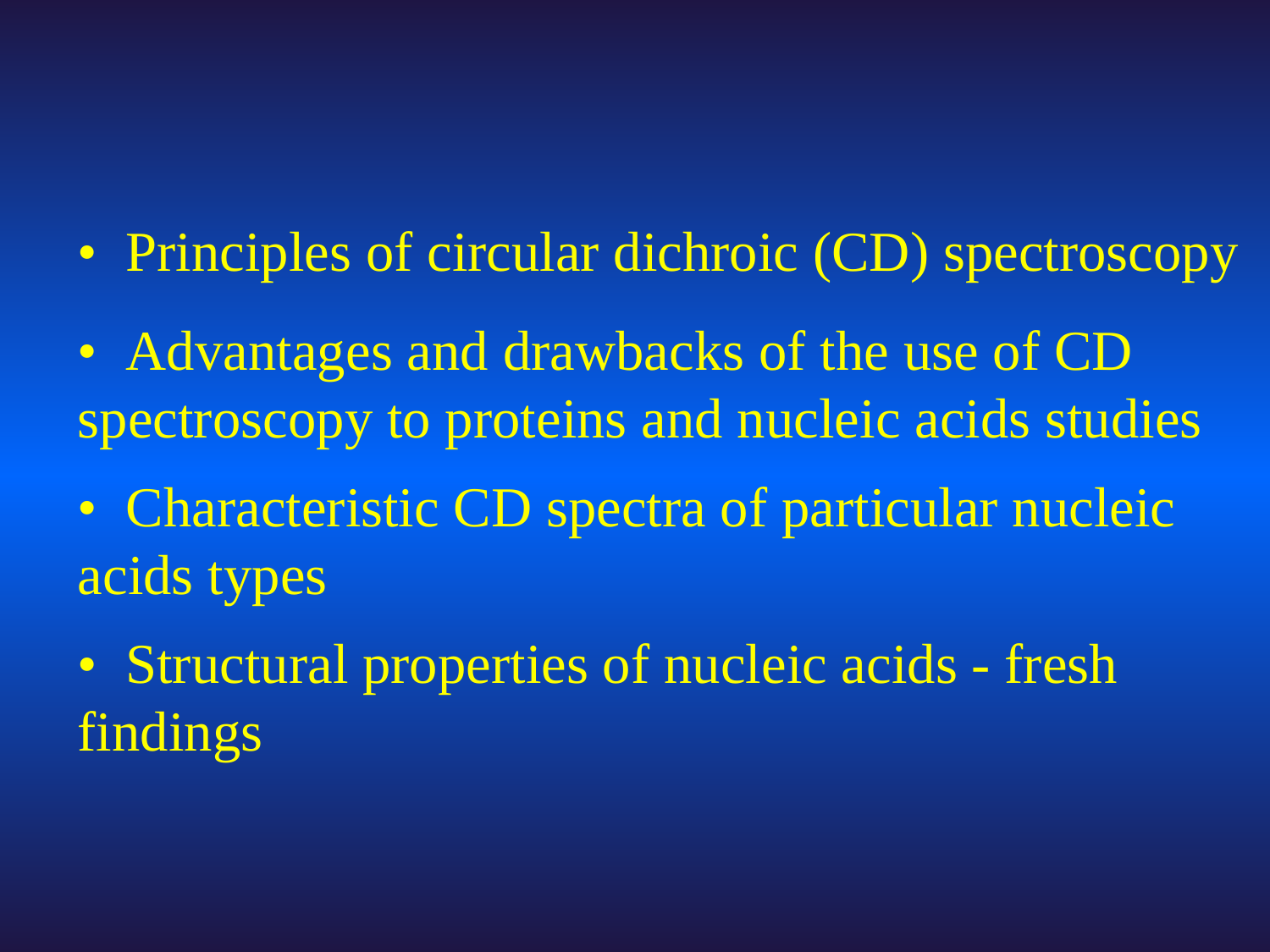

•  Principles of circular dichroic (CD) spectroscopy
•  Advantages and drawbacks of the use of CD    spectroscopy to proteins and nucleic acids studies
•  Characteristic CD spectra of particular nucleic acids types
•  Structural properties of nucleic acids - fresh findings